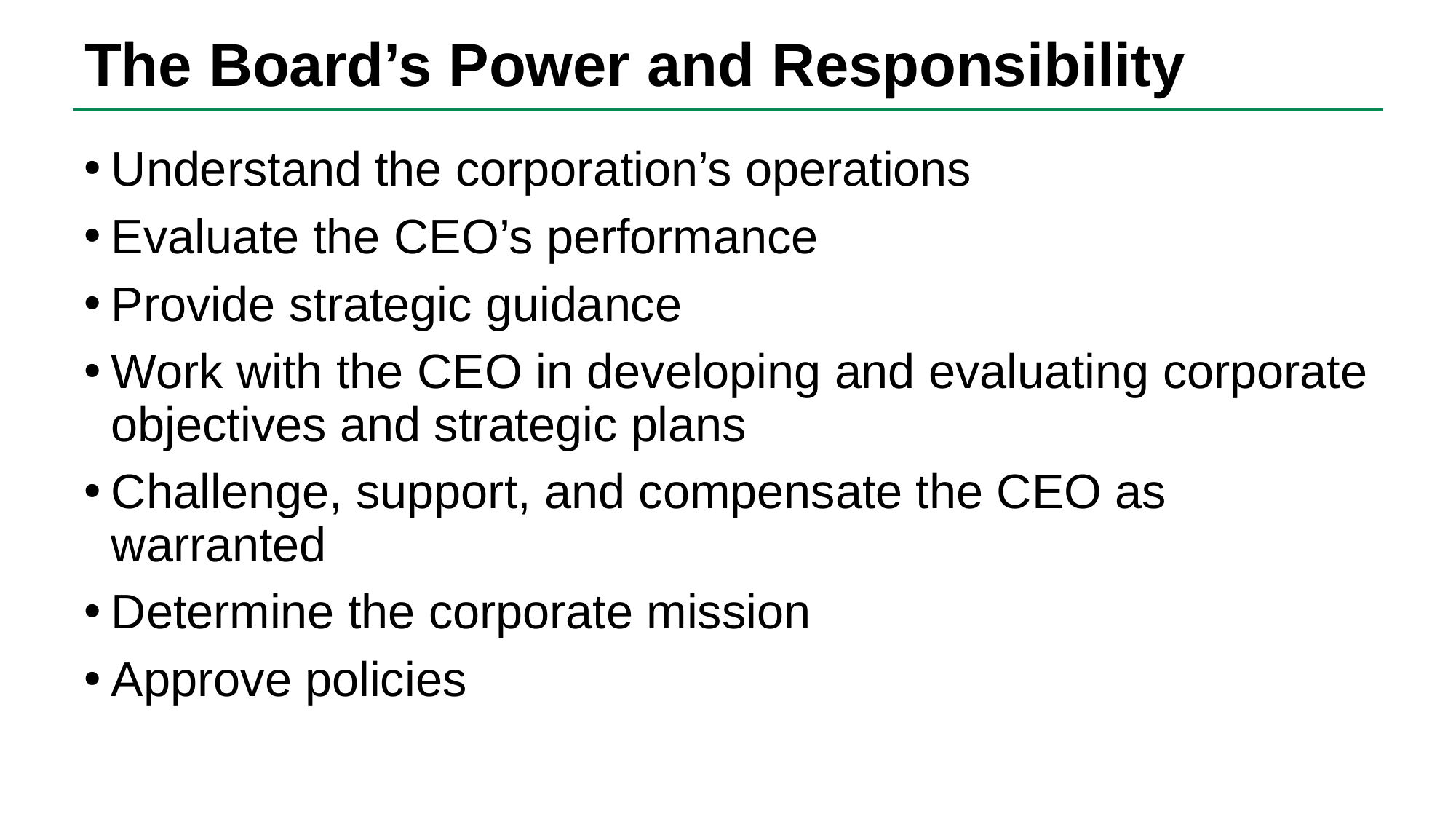

# The Board’s Power and Responsibility
Understand the corporation’s operations
Evaluate the CEO’s performance
Provide strategic guidance
Work with the CEO in developing and evaluating corporate objectives and strategic plans
Challenge, support, and compensate the CEO as warranted
Determine the corporate mission
Approve policies